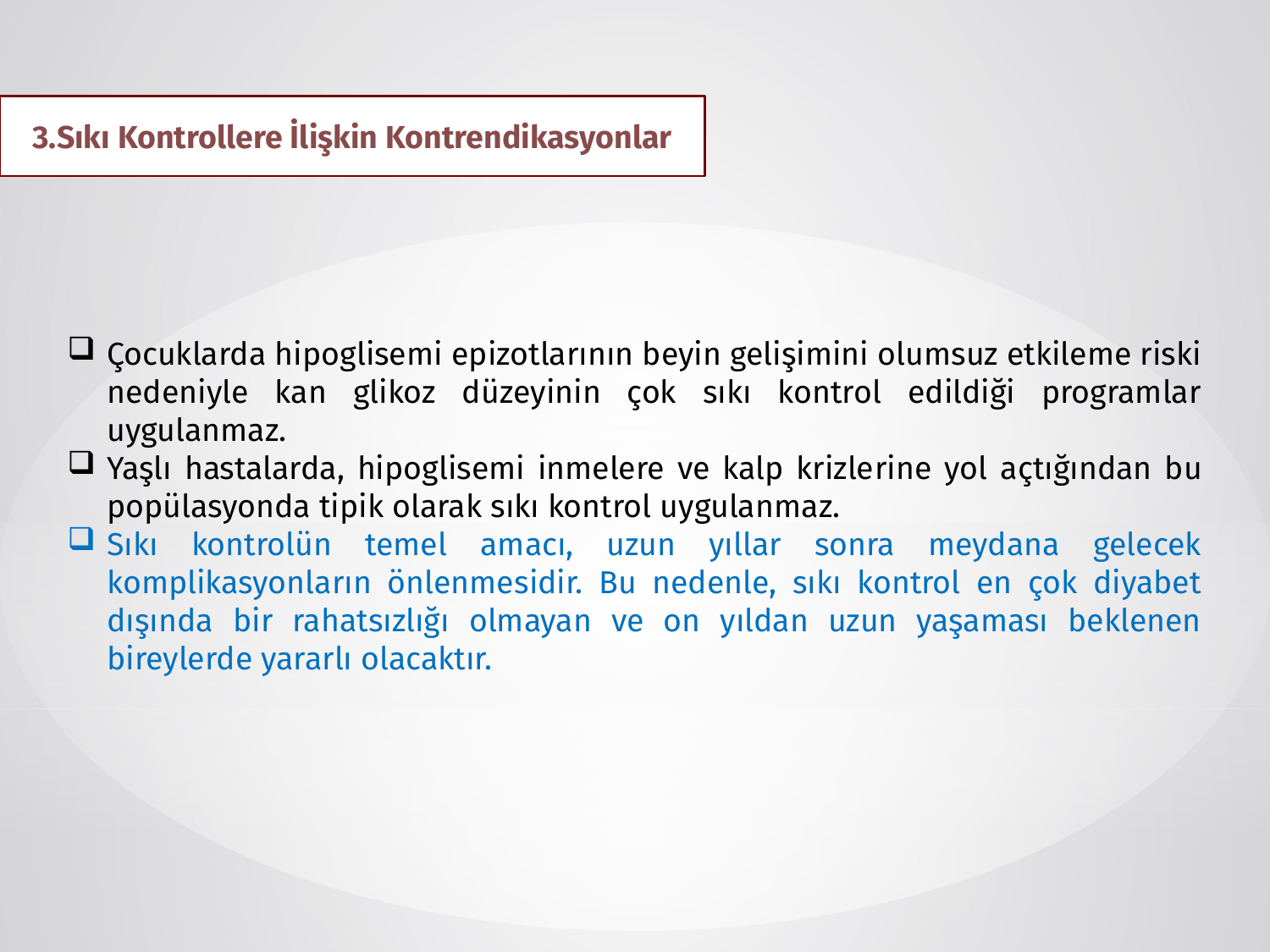

3.Sıkı Kontrollere İlişkin Kontrendikasyonlar
Çocuklarda hipog­lisemi epizotlarının beyin gelişimini olumsuz etkileme riski nedeniyle kan glikoz düzeyinin çok sıkı kontrol edildiği programlar uygulanmaz.
Yaşlı hastalarda, hipoglisemi inmelere ve kalp krizle­rine yol açtığından bu popülasyonda tipik olarak sıkı kontrol uy­gulanmaz.
Sıkı kontrolün temel amacı, uzun yıllar sonra meydana gelecek komplikasyonların önlenmesidir. Bu nedenle, sıkı kontrol en çok diyabet dışında bir rahatsızlığı olmayan ve on yıldan uzun yaşaması beklenen bireylerde yararlı olacaktır.